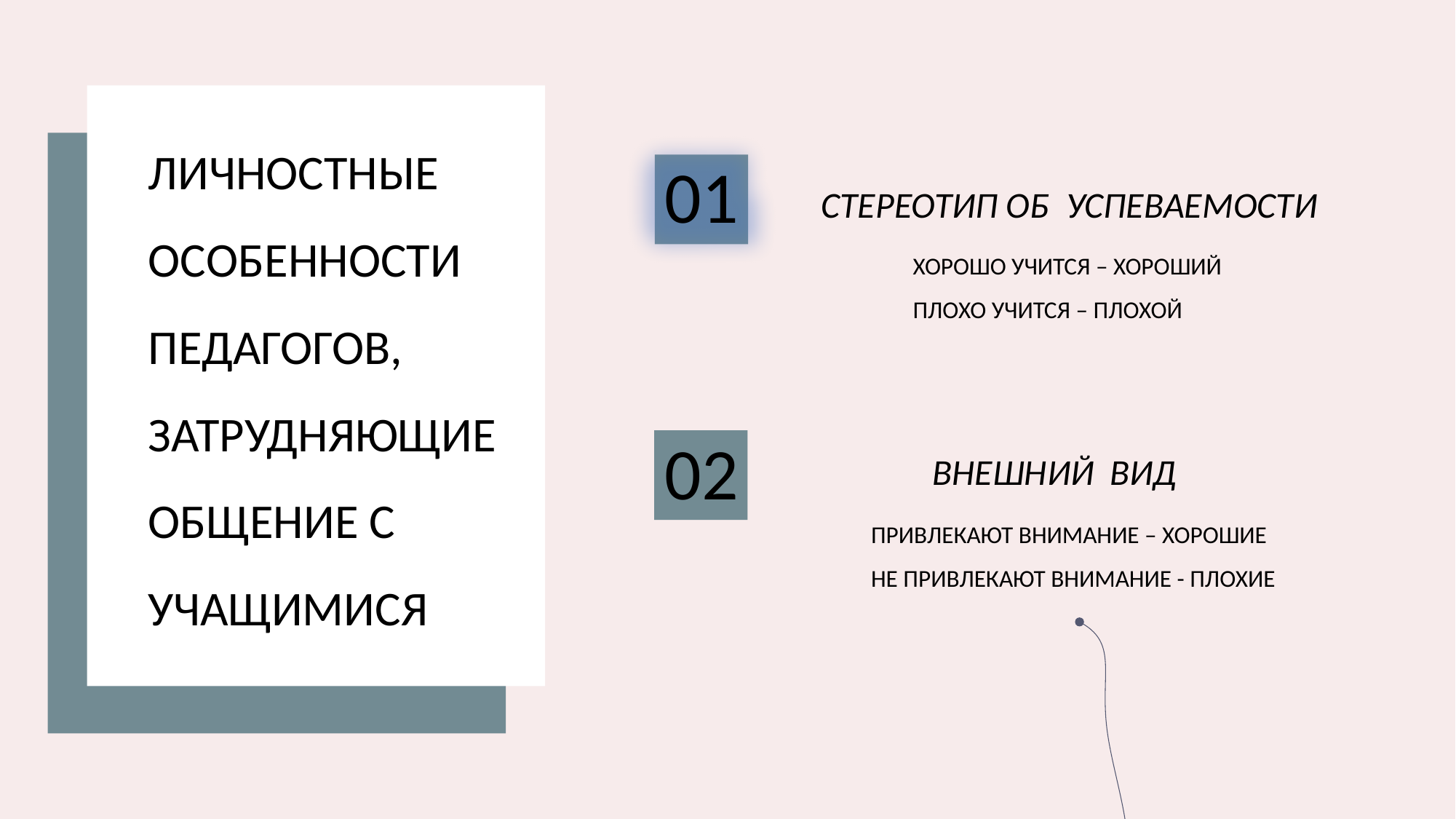

ЛИЧНОСТНЫЕ ОСОБЕННОСТИ ПЕДАГОГОВ, ЗАТРУДНЯЮЩИЕ ОБЩЕНИЕ С УЧАЩИМИСЯ
01

СТЕРЕОТИП ОБ  УСПЕВАЕМОСТИ
ХОРОШО УЧИТСЯ – ХОРОШИЙ
ПЛОХО УЧИТСЯ – ПЛОХОЙ
02

ВНЕШНИЙ  ВИД
ПРИВЛЕКАЮТ ВНИМАНИЕ – ХОРОШИЕ
НЕ ПРИВЛЕКАЮТ ВНИМАНИЕ - ПЛОХИЕ